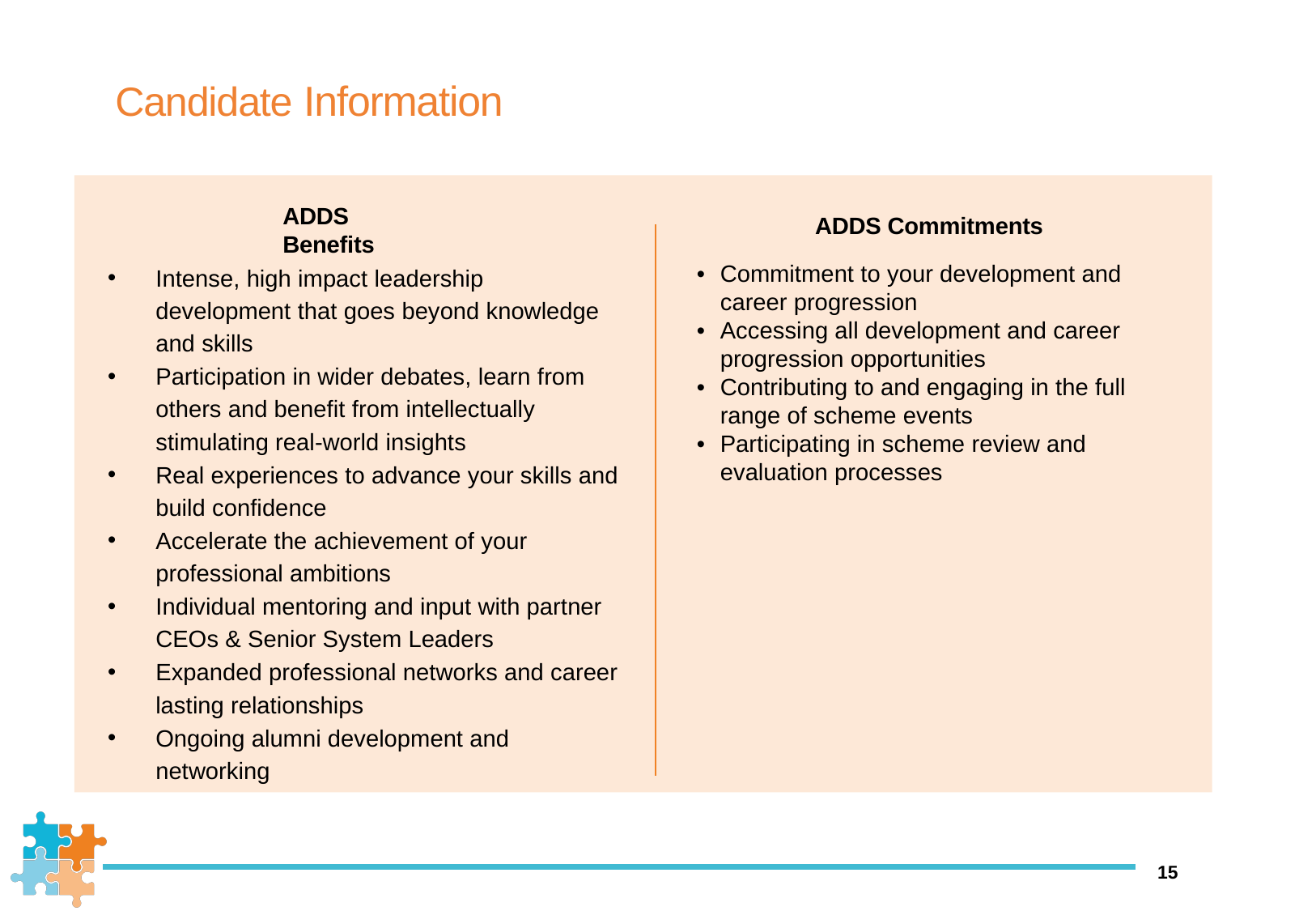

# Candidate Information

ADDS Benefits
ADDS Commitments
Intense, high impact leadership development that goes beyond knowledge and skills
Participation in wider debates, learn from others and benefit from intellectually stimulating real-world insights
Real experiences to advance your skills and build confidence
Accelerate the achievement of your professional ambitions
Individual mentoring and input with partner CEOs & Senior System Leaders
Expanded professional networks and career lasting relationships
Ongoing alumni development and networking

•	Commitment to your development and career progression
•	Accessing all development and career progression opportunities
•	Contributing to and engaging in the full range of scheme events
•	Participating in scheme review and evaluation processes